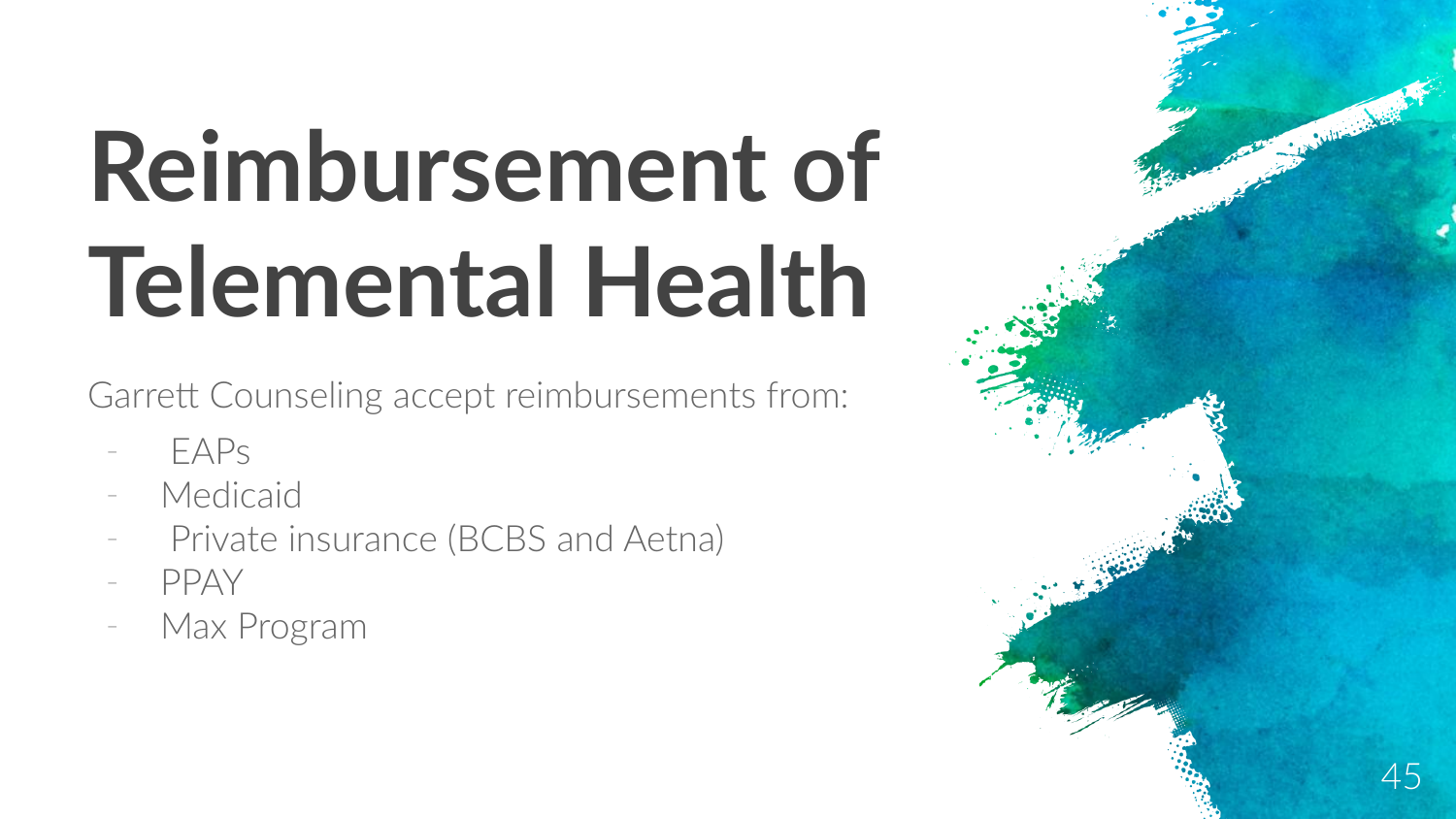

# Reimbursement of Telemental Health
Garrett Counseling accept reimbursements from:
 EAPs
Medicaid
 Private insurance (BCBS and Aetna)
PPAY
Max Program
45